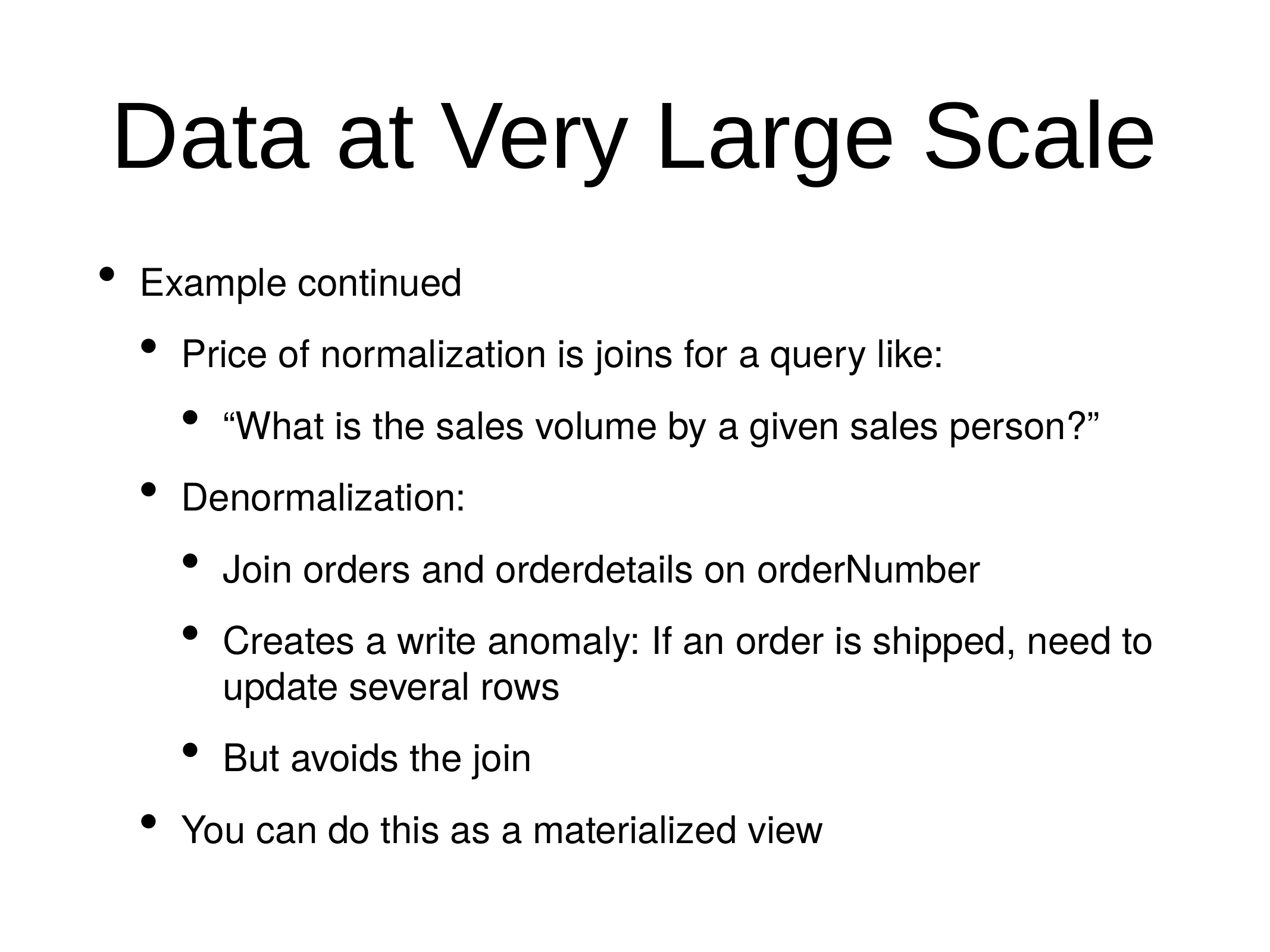

# Data at Very Large Scale
Example continued
Price of normalization is joins for a query like:
“What is the sales volume by a given sales person?”
Denormalization:
Join orders and orderdetails on orderNumber
Creates a write anomaly: If an order is shipped, need to update several rows
But avoids the join
You can do this as a materialized view